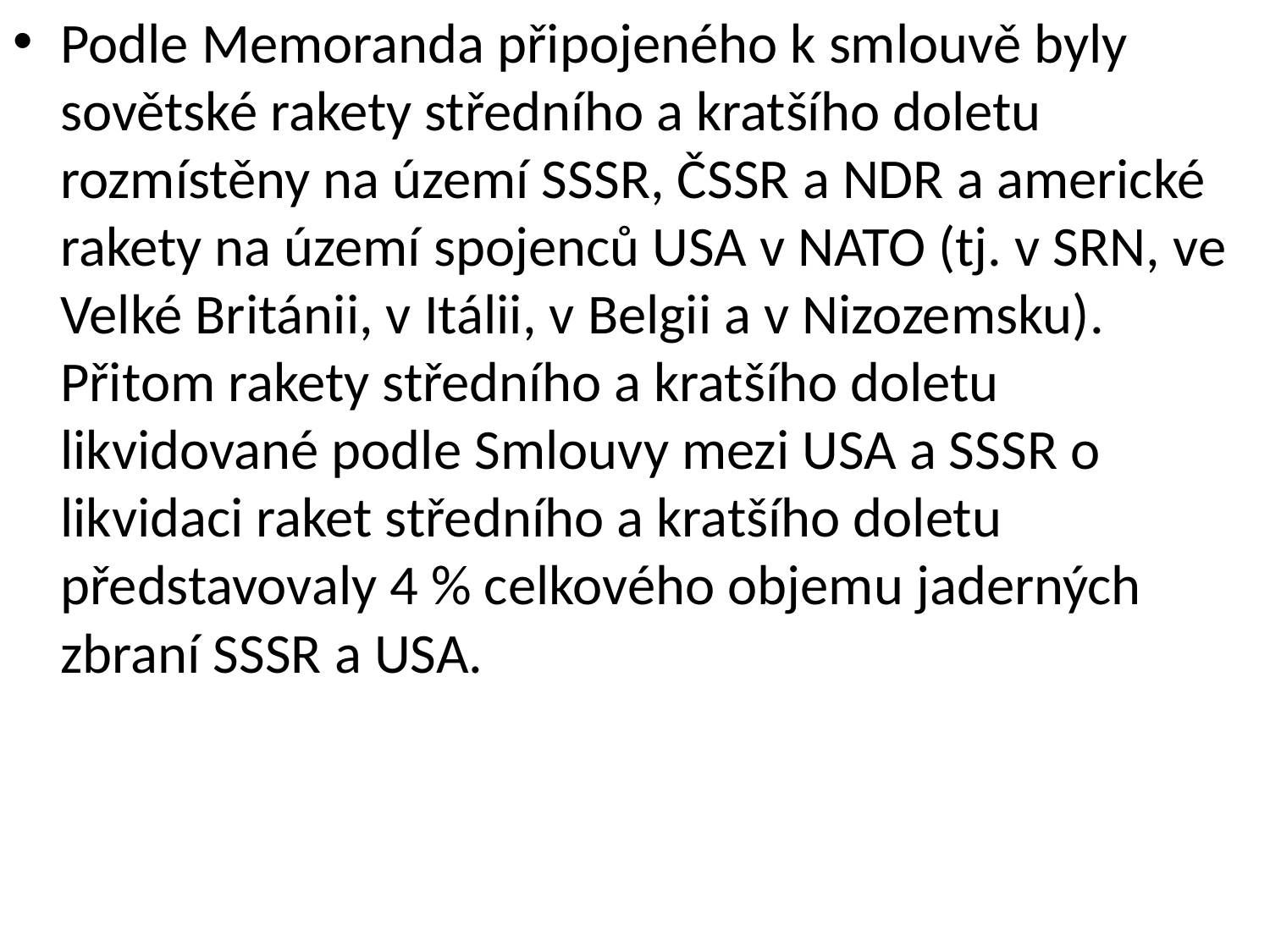

Podle Memoranda připojeného k smlouvě byly sovětské rakety středního a kratšího doletu rozmístěny na území SSSR, ČSSR a NDR a americké rakety na území spojenců USA v NATO (tj. v SRN, ve Velké Británii, v Itálii, v Belgii a v Nizozemsku). Přitom rakety středního a kratšího doletu likvidované podle Smlouvy mezi USA a SSSR o likvidaci raket středního a kratšího doletu představovaly 4 % celkového objemu jaderných zbraní SSSR a USA.